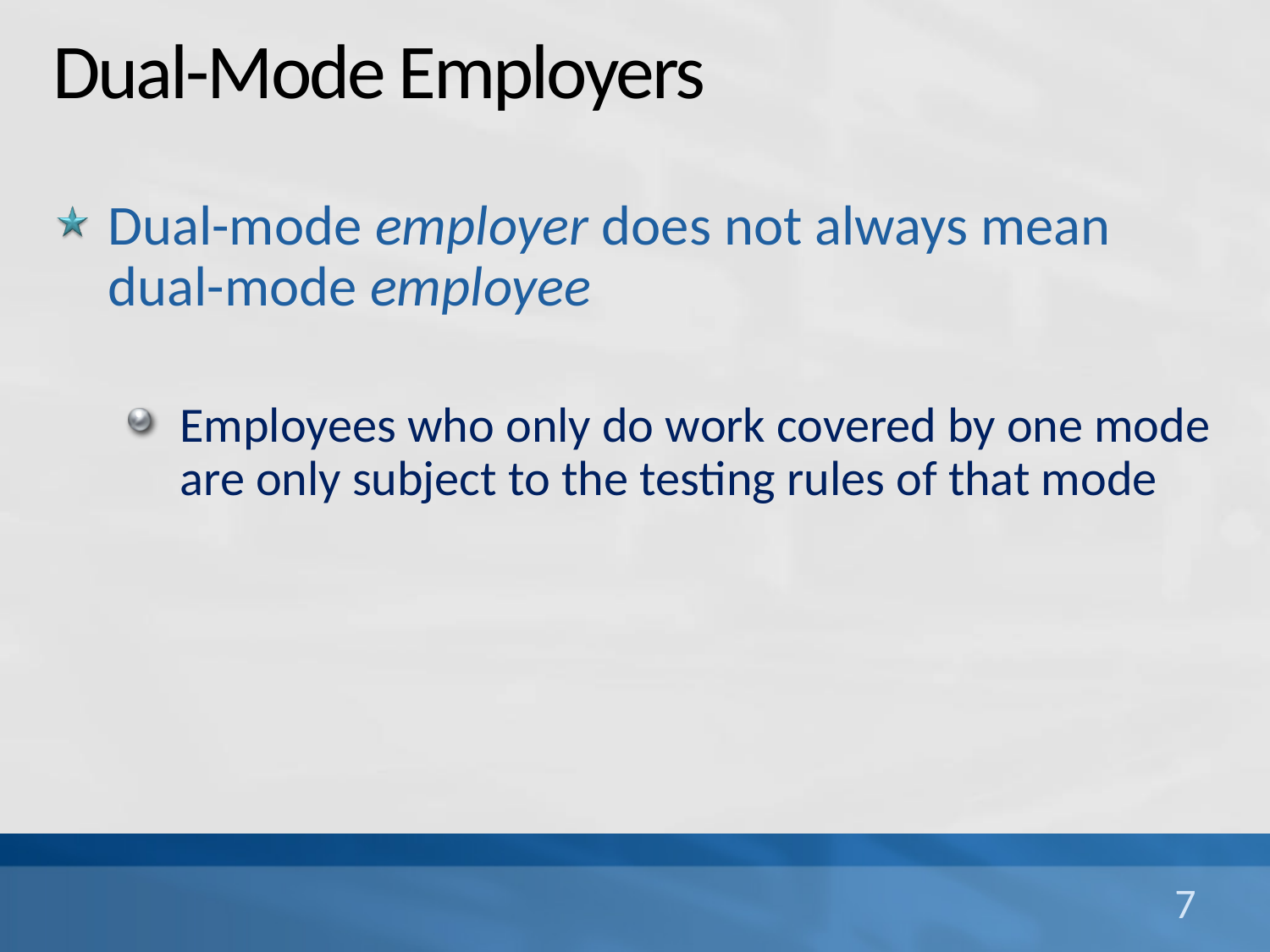

# Dual-Mode Employers
Dual-mode employer does not always mean dual-mode employee

Employees who only do work covered by one mode are only subject to the testing rules of that mode